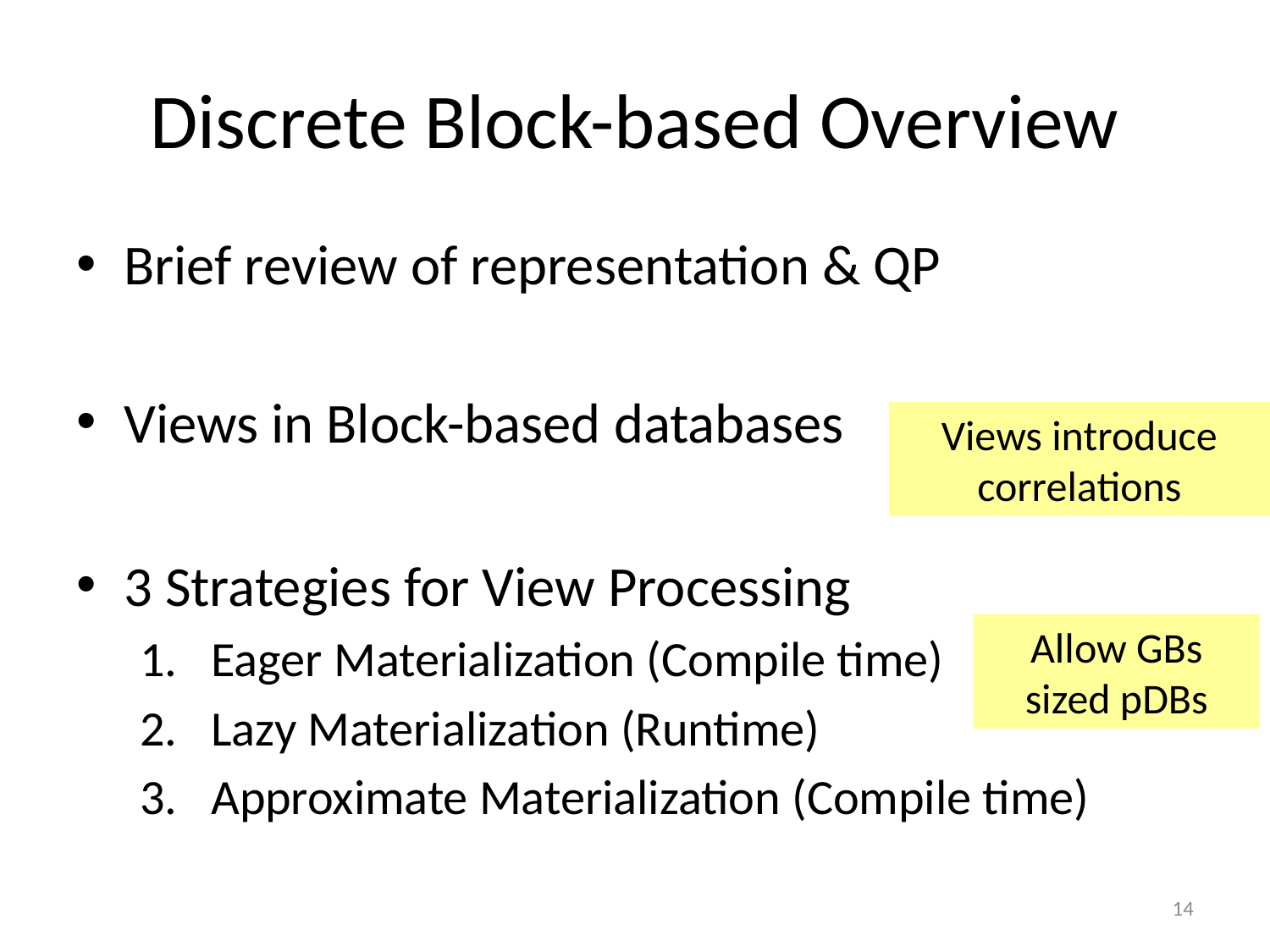

# Discrete Block-based Overview
Brief review of representation & QP

Views in Block-based databases

3 Strategies for View Processing
Eager Materialization (Compile time)
Lazy Materialization (Runtime)
Approximate Materialization (Compile time)
Views introduce correlations
Allow GBs sized pDBs
14